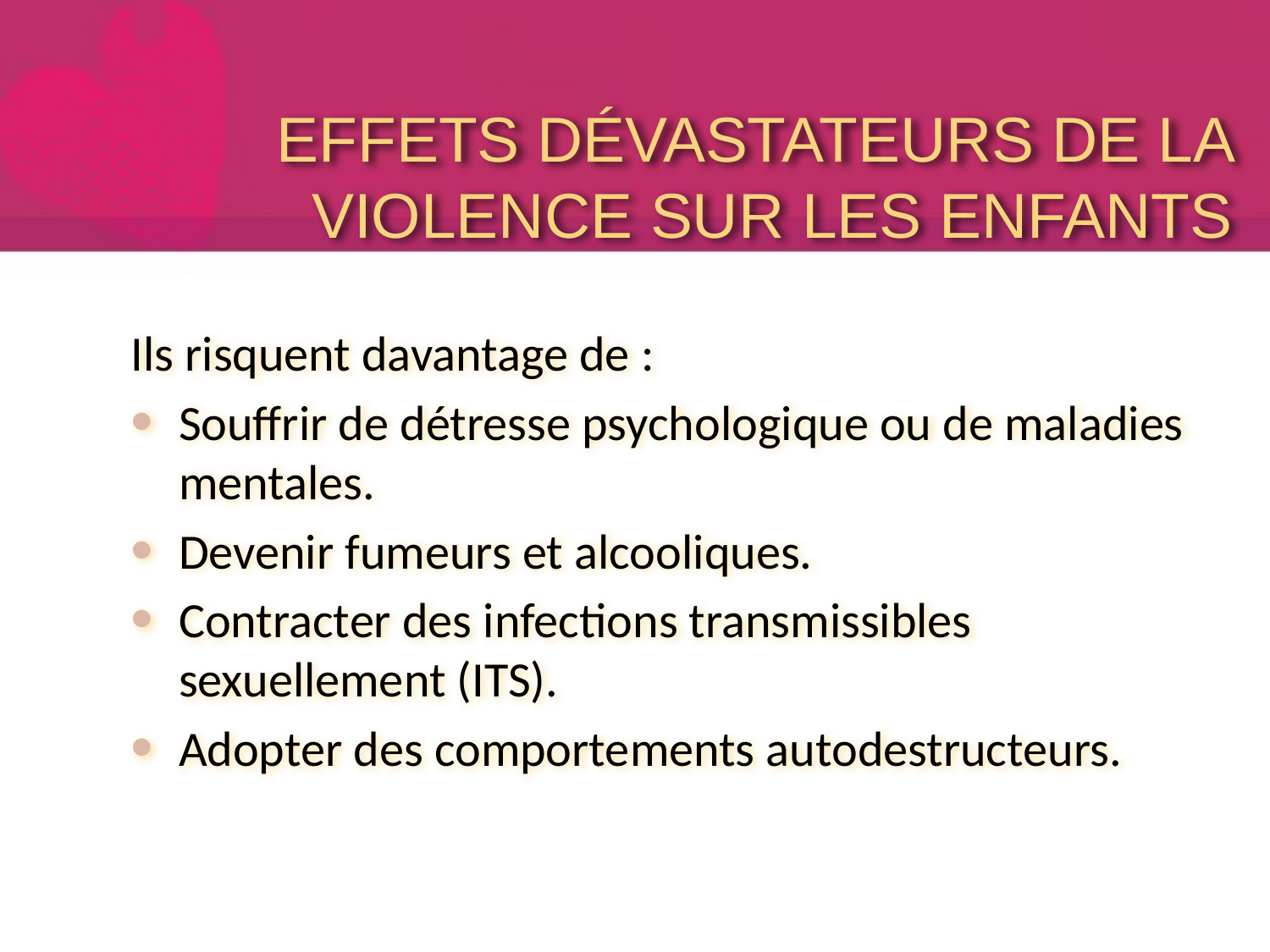

# EFFETS DÉVASTATEURS DE LA VIOLENCE SUR LES ENFANTS
Ils risquent davantage de :
Souffrir de détresse psychologique ou de maladies mentales.
Devenir fumeurs et alcooliques.
Contracter des infections transmissibles sexuellement (ITS).
Adopter des comportements autodestructeurs.